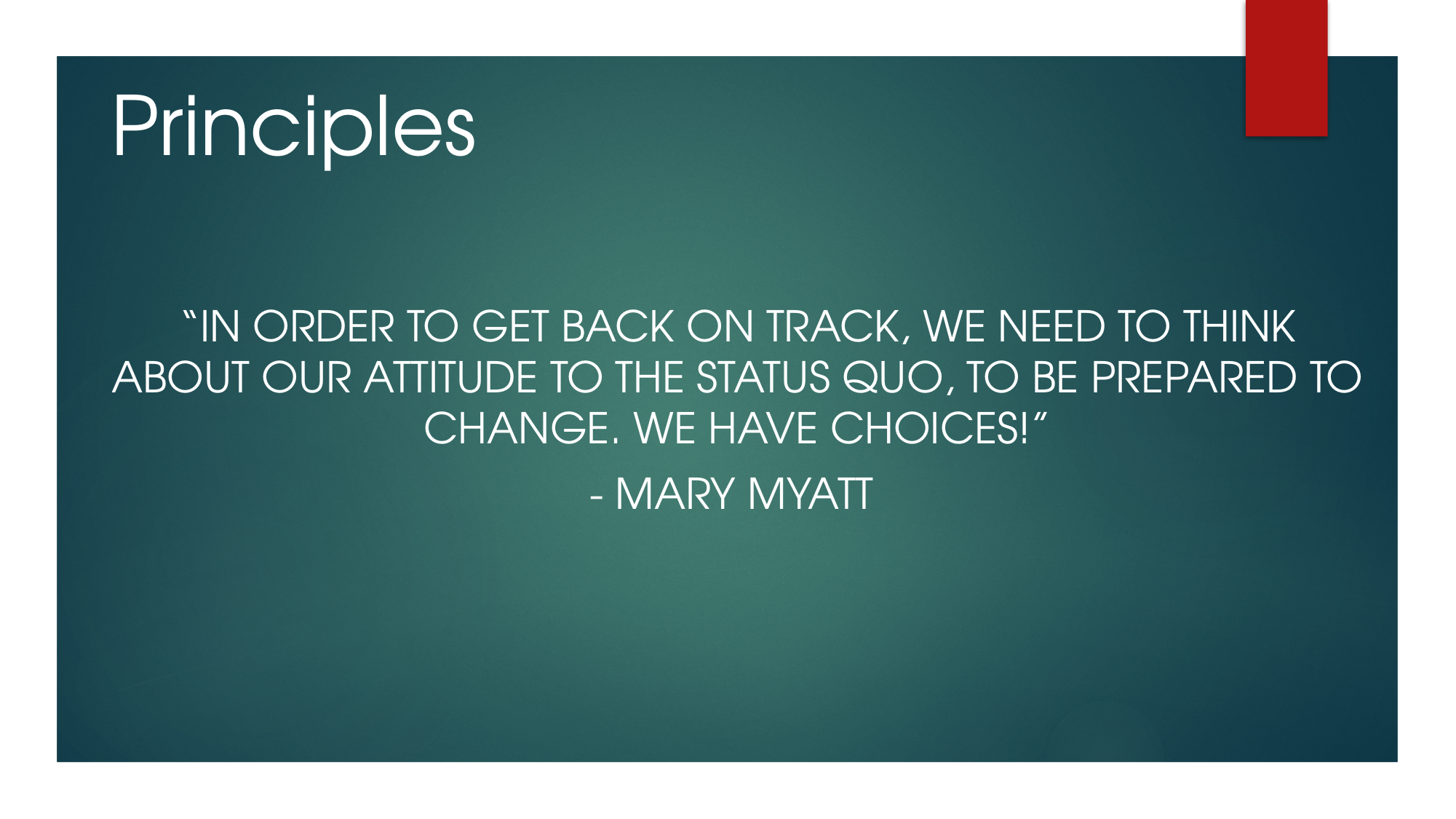

Principles
“In order to get back on track, we need to think about our attitude to the status quo, to be prepared to change. We have choices!”
- Mary Myatt